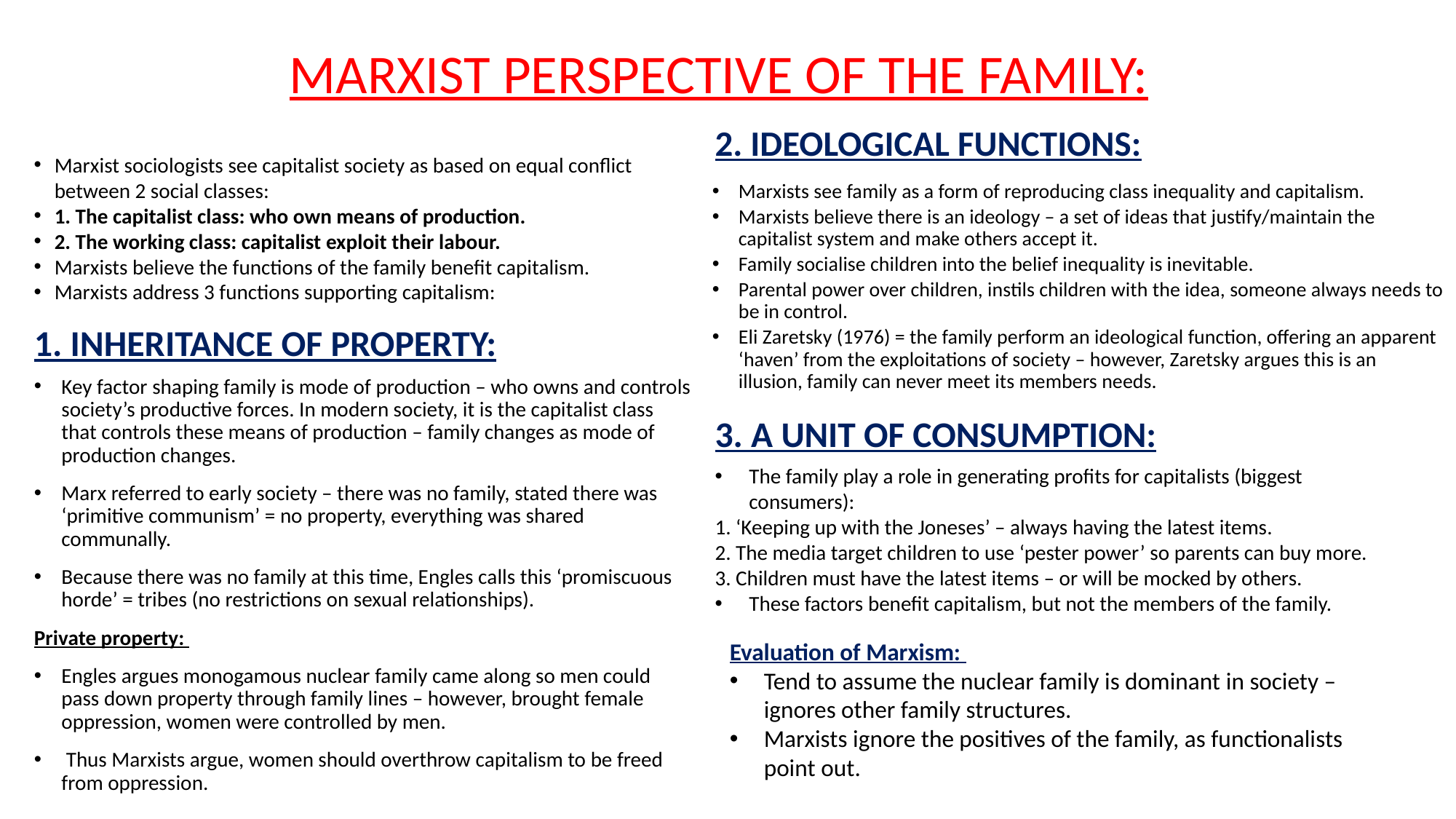

# MARXIST PERSPECTIVE OF THE FAMILY:
2. IDEOLOGICAL FUNCTIONS:
Marxist sociologists see capitalist society as based on equal conflict between 2 social classes:
1. The capitalist class: who own means of production.
2. The working class: capitalist exploit their labour.
Marxists believe the functions of the family benefit capitalism.
Marxists address 3 functions supporting capitalism:

Marxists see family as a form of reproducing class inequality and capitalism.
Marxists believe there is an ideology – a set of ideas that justify/maintain the capitalist system and make others accept it.
Family socialise children into the belief inequality is inevitable.
Parental power over children, instils children with the idea, someone always needs to be in control.
Eli Zaretsky (1976) = the family perform an ideological function, offering an apparent ‘haven’ from the exploitations of society – however, Zaretsky argues this is an illusion, family can never meet its members needs.

1. INHERITANCE OF PROPERTY:
Key factor shaping family is mode of production – who owns and controls society’s productive forces. In modern society, it is the capitalist class that controls these means of production – family changes as mode of production changes.
Marx referred to early society – there was no family, stated there was ‘primitive communism’ = no property, everything was shared communally.
Because there was no family at this time, Engles calls this ‘promiscuous horde’ = tribes (no restrictions on sexual relationships).
Private property:
Engles argues monogamous nuclear family came along so men could pass down property through family lines – however, brought female oppression, women were controlled by men.
 Thus Marxists argue, women should overthrow capitalism to be freed from oppression.

3. A UNIT OF CONSUMPTION:
The family play a role in generating profits for capitalists (biggest consumers):
1. ‘Keeping up with the Joneses’ – always having the latest items.
2. The media target children to use ‘pester power’ so parents can buy more.
3. Children must have the latest items – or will be mocked by others.
These factors benefit capitalism, but not the members of the family.
Evaluation of Marxism:
Tend to assume the nuclear family is dominant in society – ignores other family structures.
Marxists ignore the positives of the family, as functionalists point out.